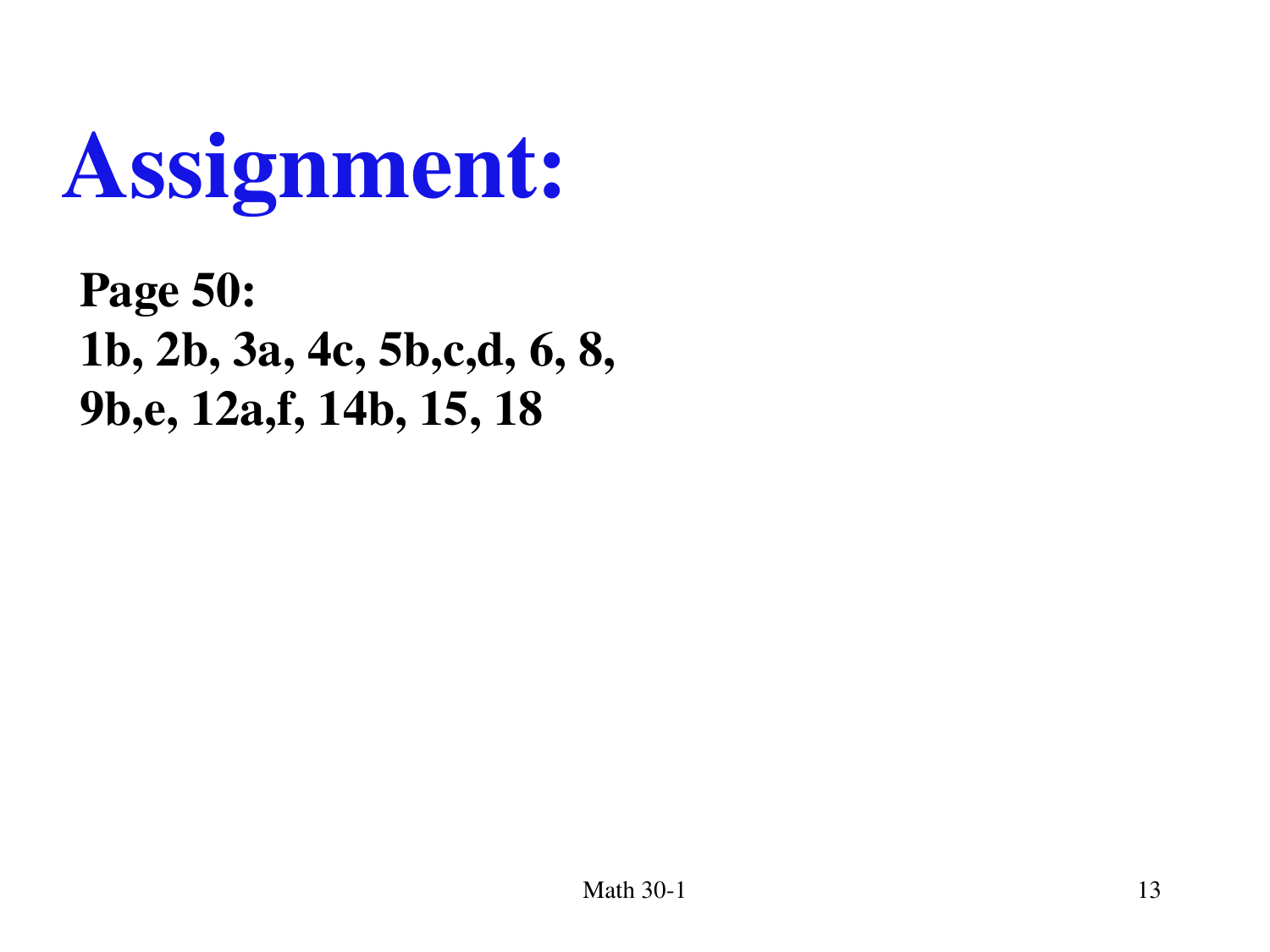

Assignment:
Page 50:
1b, 2b, 3a, 4c, 5b,c,d, 6, 8,
9b,e, 12a,f, 14b, 15, 18
Math 30-1
13